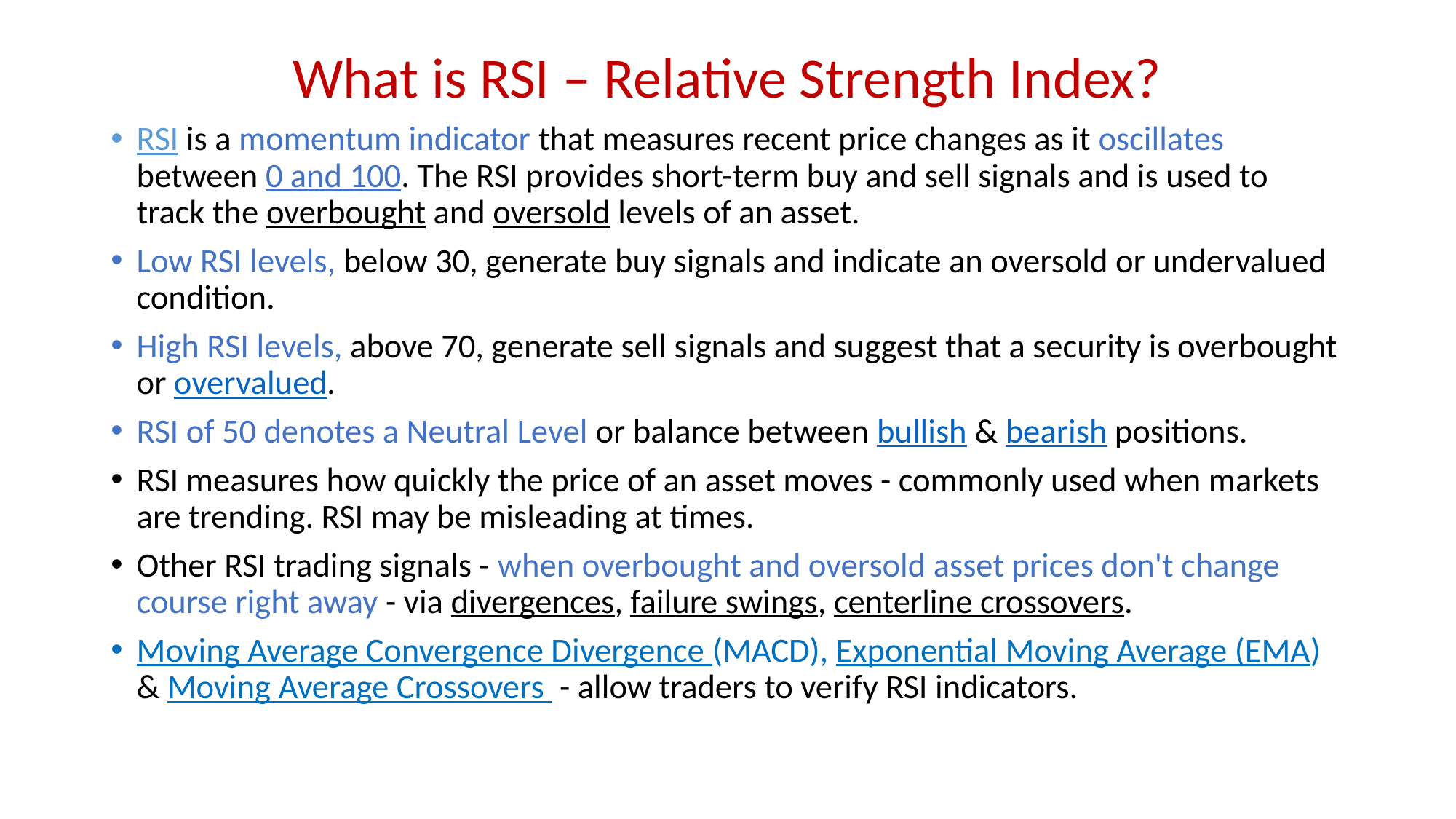

# What is RSI – Relative Strength Index?
RSI is a momentum indicator that measures recent price changes as it oscillates between 0 and 100. The RSI provides short-term buy and sell signals and is used to track the overbought and oversold levels of an asset.
Low RSI levels, below 30, generate buy signals and indicate an oversold or undervalued condition.
High RSI levels, above 70, generate sell signals and suggest that a security is overbought or overvalued.
RSI of 50 denotes a Neutral Level or balance between bullish & bearish positions.
RSI measures how quickly the price of an asset moves - commonly used when markets are trending. RSI may be misleading at times.
Other RSI trading signals - when overbought and oversold asset prices don't change course right away - via divergences, failure swings, centerline crossovers.
Moving Average Convergence Divergence (MACD), Exponential Moving Average (EMA) & Moving Average Crossovers  - allow traders to verify RSI indicators.